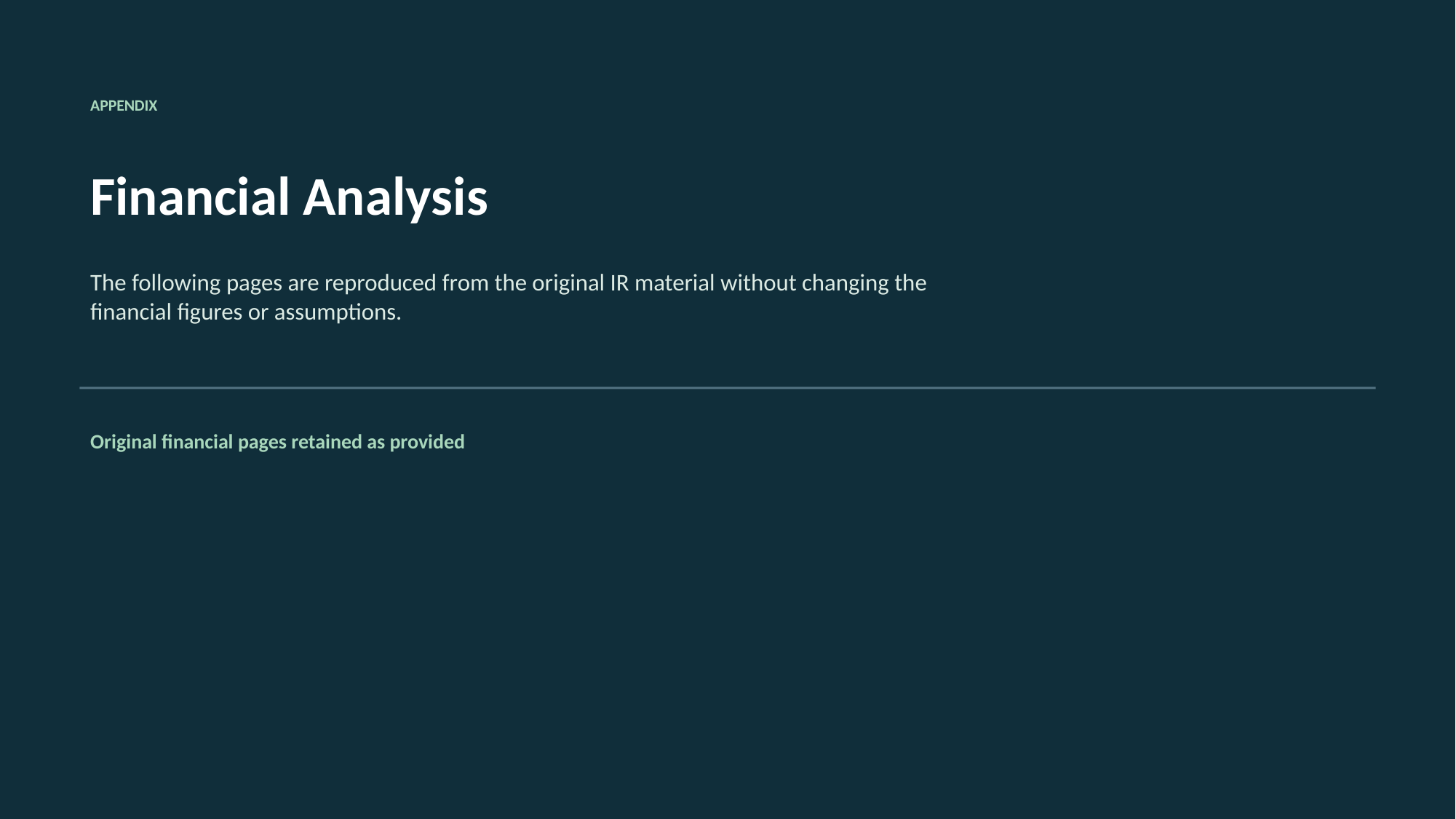

APPENDIX
Financial Analysis
The following pages are reproduced from the original IR material without changing the financial figures or assumptions.

Original financial pages retained as provided